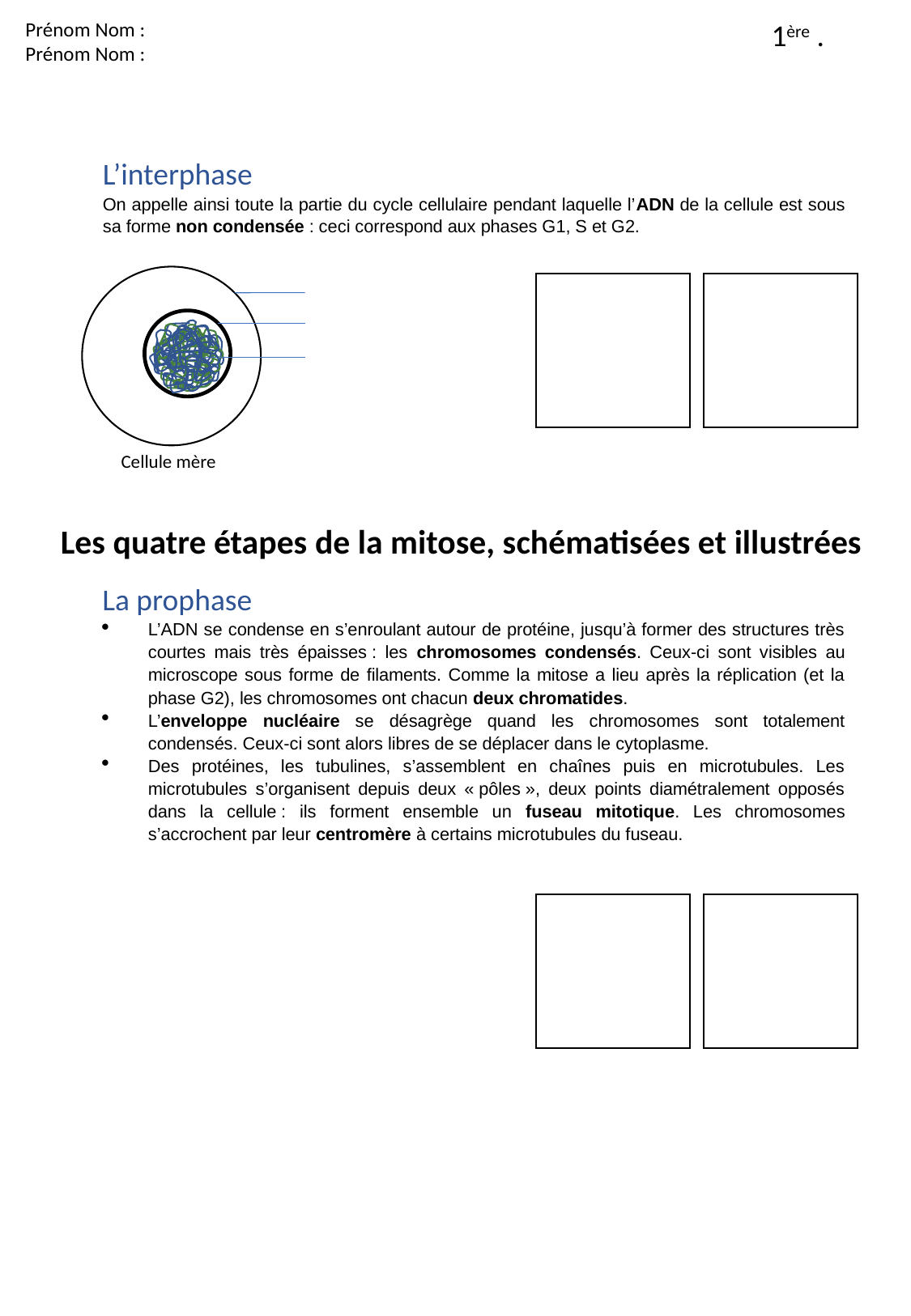

Prénom Nom :
Prénom Nom :
1ère .
L’interphase
On appelle ainsi toute la partie du cycle cellulaire pendant laquelle l’ADN de la cellule est sous sa forme non condensée : ceci correspond aux phases G1, S et G2.

Cellule mère
Les quatre étapes de la mitose, schématisées et illustrées
La prophase
L’ADN se condense en s’enroulant autour de protéine, jusqu’à former des structures très courtes mais très épaisses : les chromosomes condensés. Ceux-ci sont visibles au microscope sous forme de filaments. Comme la mitose a lieu après la réplication (et la phase G2), les chromosomes ont chacun deux chromatides.
L’enveloppe nucléaire se désagrège quand les chromosomes sont totalement condensés. Ceux-ci sont alors libres de se déplacer dans le cytoplasme.
Des protéines, les tubulines, s’assemblent en chaînes puis en microtubules. Les microtubules s’organisent depuis deux « pôles », deux points diamétralement opposés dans la cellule : ils forment ensemble un fuseau mitotique. Les chromosomes s’accrochent par leur centromère à certains microtubules du fuseau.